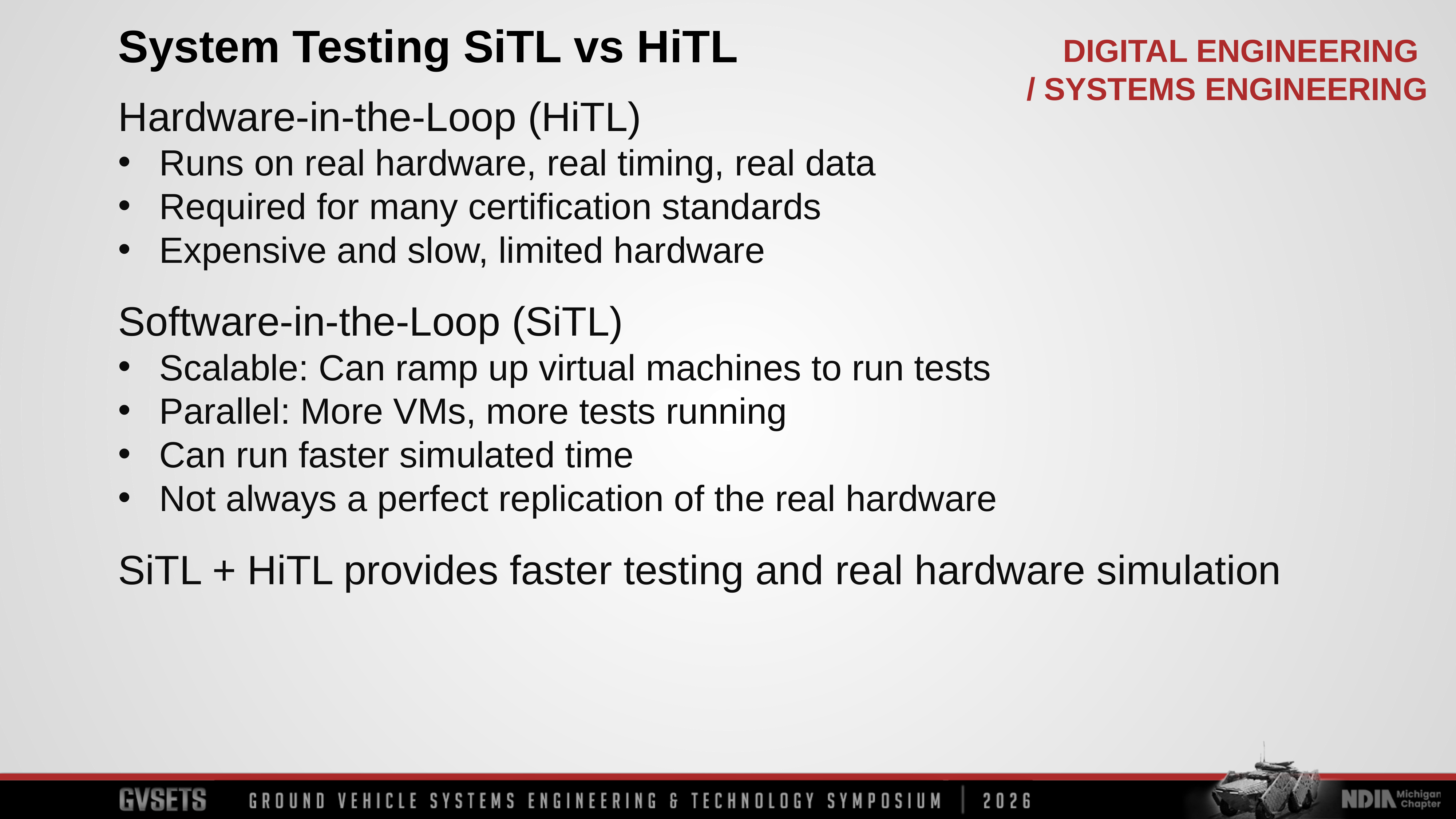

System Testing SiTL vs HiTL
Hardware-in-the-Loop (HiTL)
Runs on real hardware, real timing, real data
Required for many certification standards
Expensive and slow, limited hardware
Software-in-the-Loop (SiTL)
Scalable: Can ramp up virtual machines to run tests
Parallel: More VMs, more tests running
Can run faster simulated time
Not always a perfect replication of the real hardware
SiTL + HiTL provides faster testing and real hardware simulation